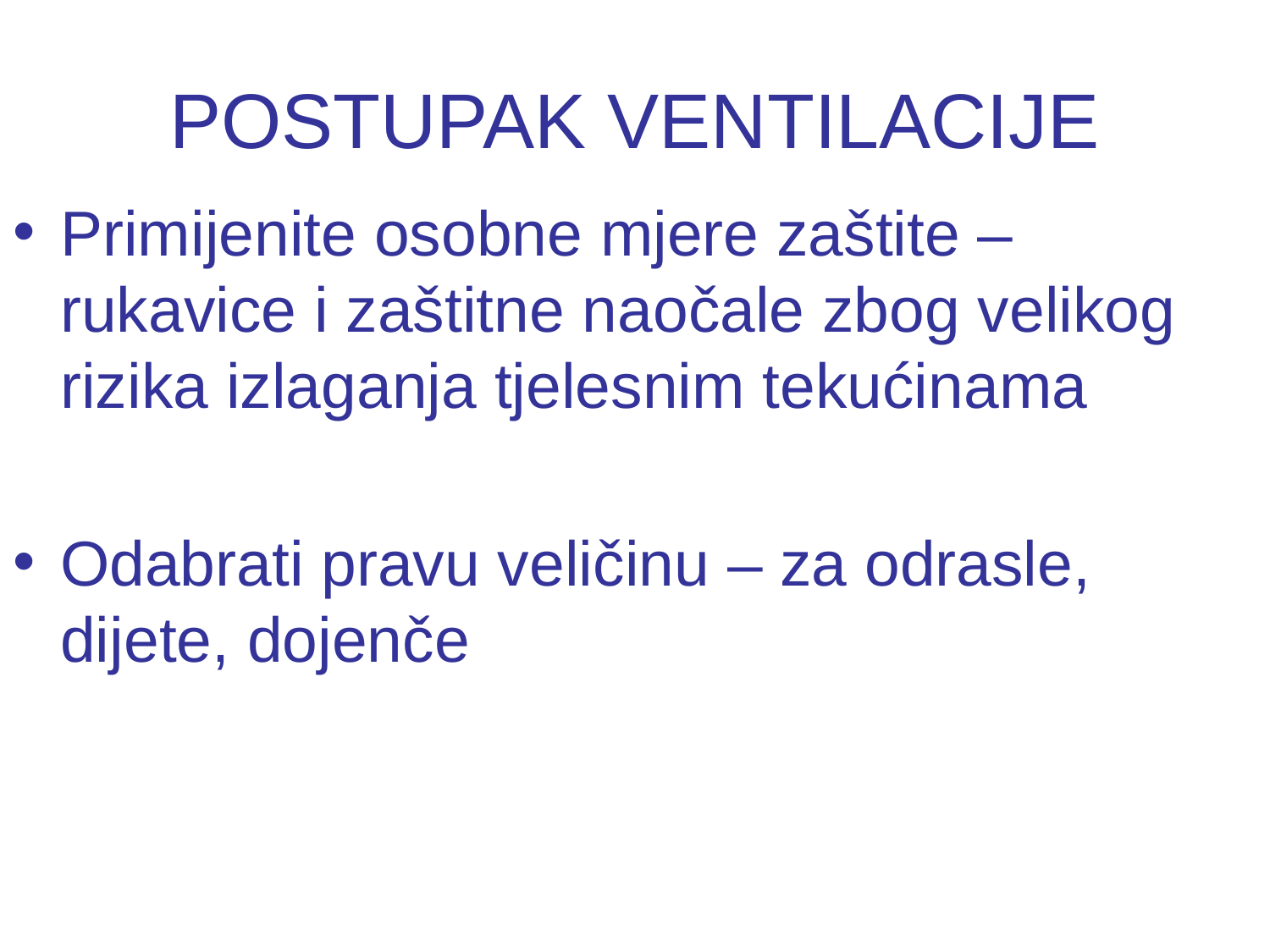

# POSTUPAK VENTILACIJE
Primijenite osobne mjere zaštite – rukavice i zaštitne naočale zbog velikog rizika izlaganja tjelesnim tekućinama

Odabrati pravu veličinu – za odrasle, dijete, dojenče